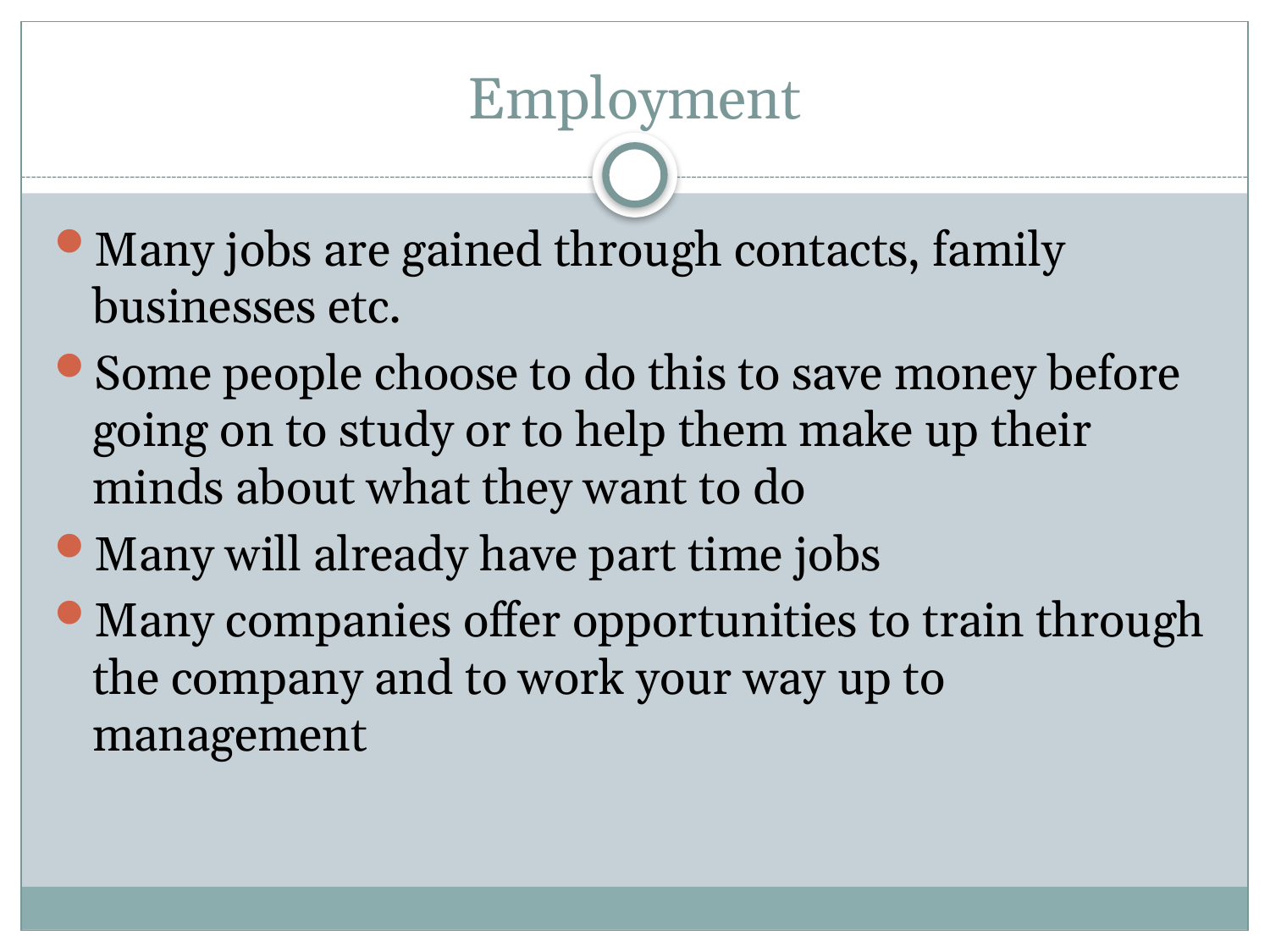

# Employment
Many jobs are gained through contacts, family businesses etc.
Some people choose to do this to save money before going on to study or to help them make up their minds about what they want to do
Many will already have part time jobs
Many companies offer opportunities to train through the company and to work your way up to management